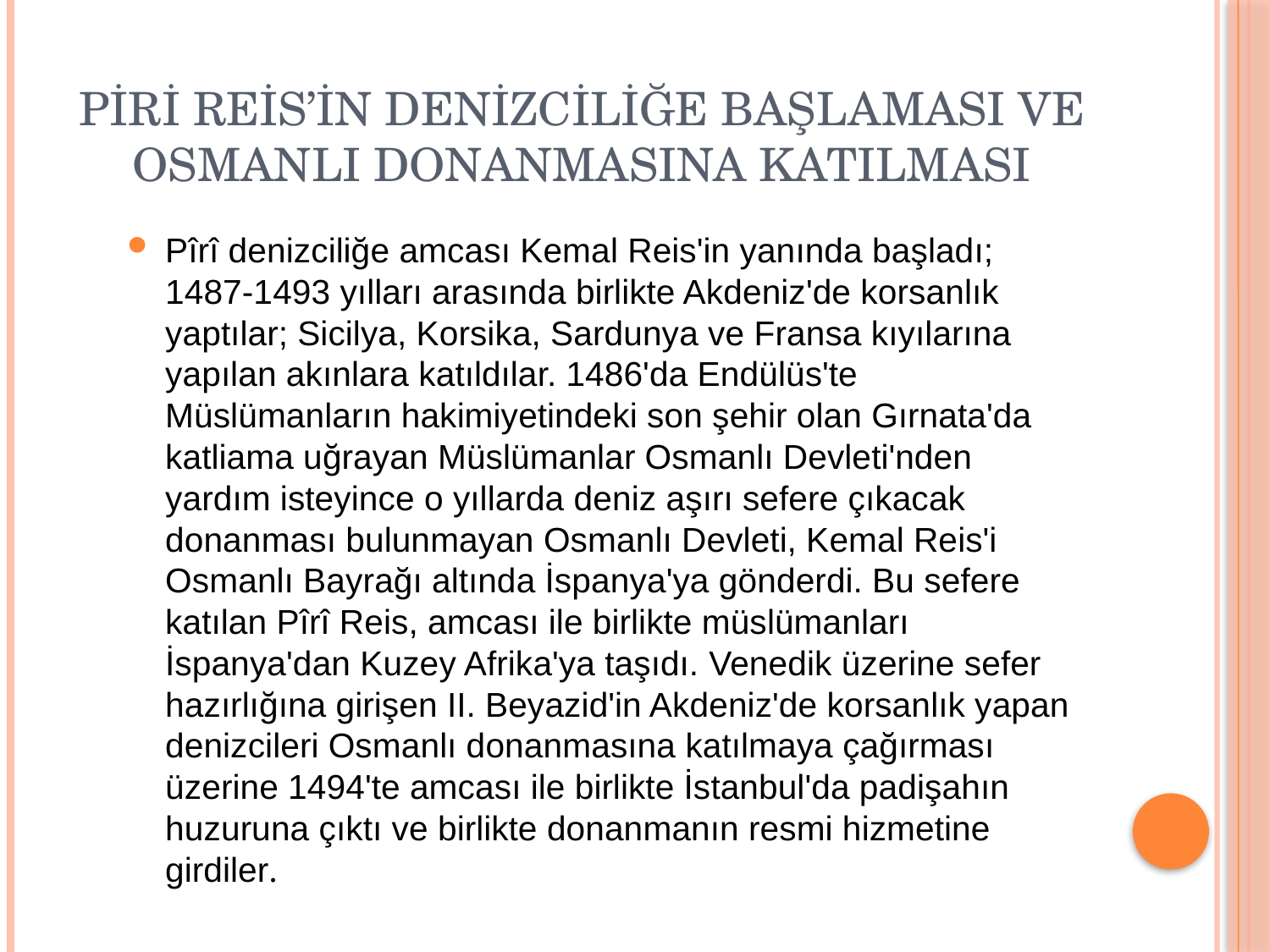

# PİRİ REİS’İN DENİZCİLİĞE BAŞLAMASI VE OSMANLI DONANMASINA KATILMASI
Pîrî denizciliğe amcası Kemal Reis'in yanında başladı; 1487-1493 yılları arasında birlikte Akdeniz'de korsanlık yaptılar; Sicilya, Korsika, Sardunya ve Fransa kıyılarına yapılan akınlara katıldılar. 1486'da Endülüs'te Müslümanların hakimiyetindeki son şehir olan Gırnata'da katliama uğrayan Müslümanlar Osmanlı Devleti'nden yardım isteyince o yıllarda deniz aşırı sefere çıkacak donanması bulunmayan Osmanlı Devleti, Kemal Reis'i Osmanlı Bayrağı altında İspanya'ya gönderdi. Bu sefere katılan Pîrî Reis, amcası ile birlikte müslümanları İspanya'dan Kuzey Afrika'ya taşıdı. Venedik üzerine sefer hazırlığına girişen II. Beyazid'in Akdeniz'de korsanlık yapan denizcileri Osmanlı donanmasına katılmaya çağırması üzerine 1494'te amcası ile birlikte İstanbul'da padişahın huzuruna çıktı ve birlikte donanmanın resmi hizmetine girdiler.